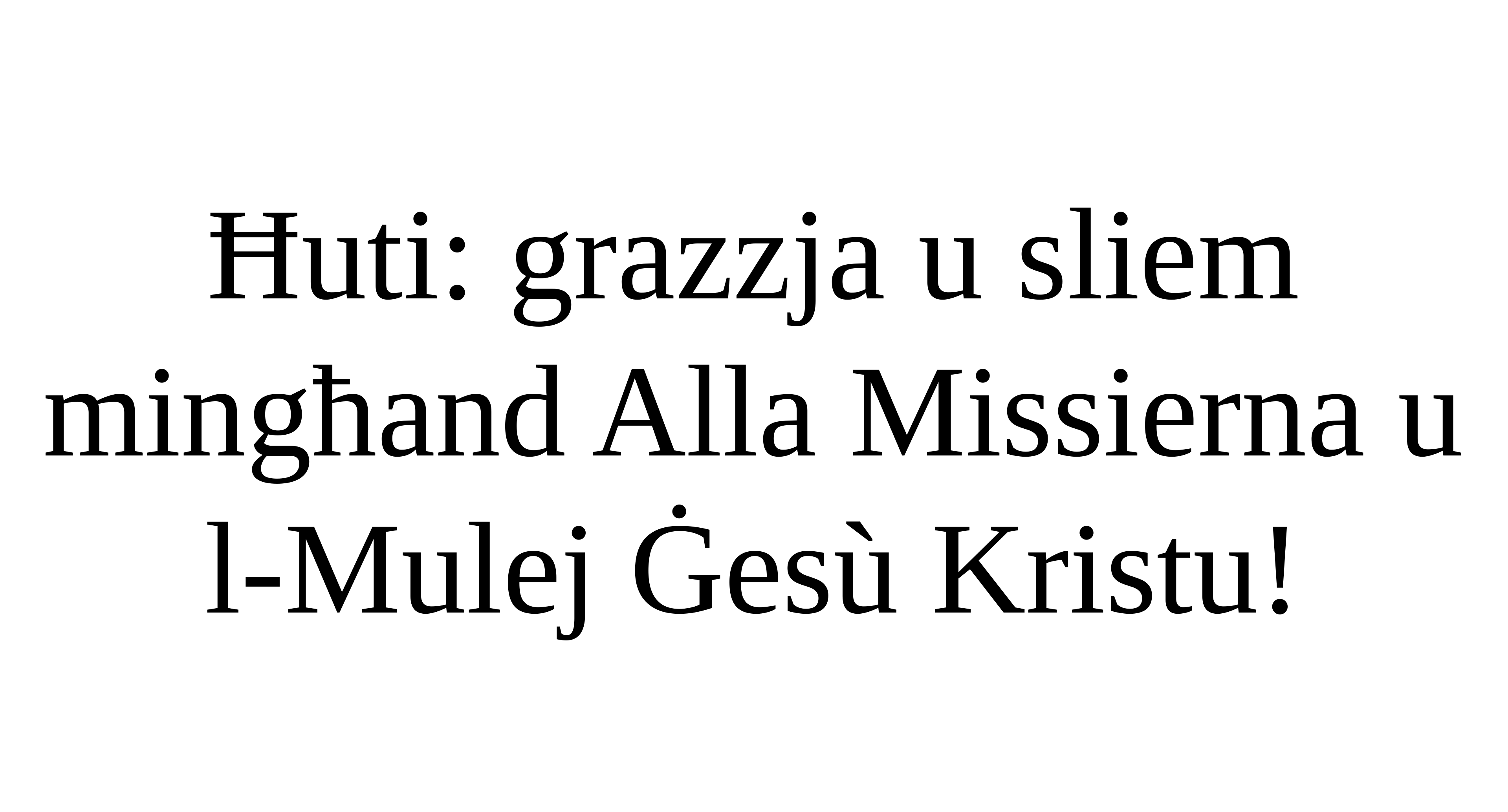

Ħuti: grazzja u sliem mingħand Alla Missierna u l-Mulej Ġesù Kristu!